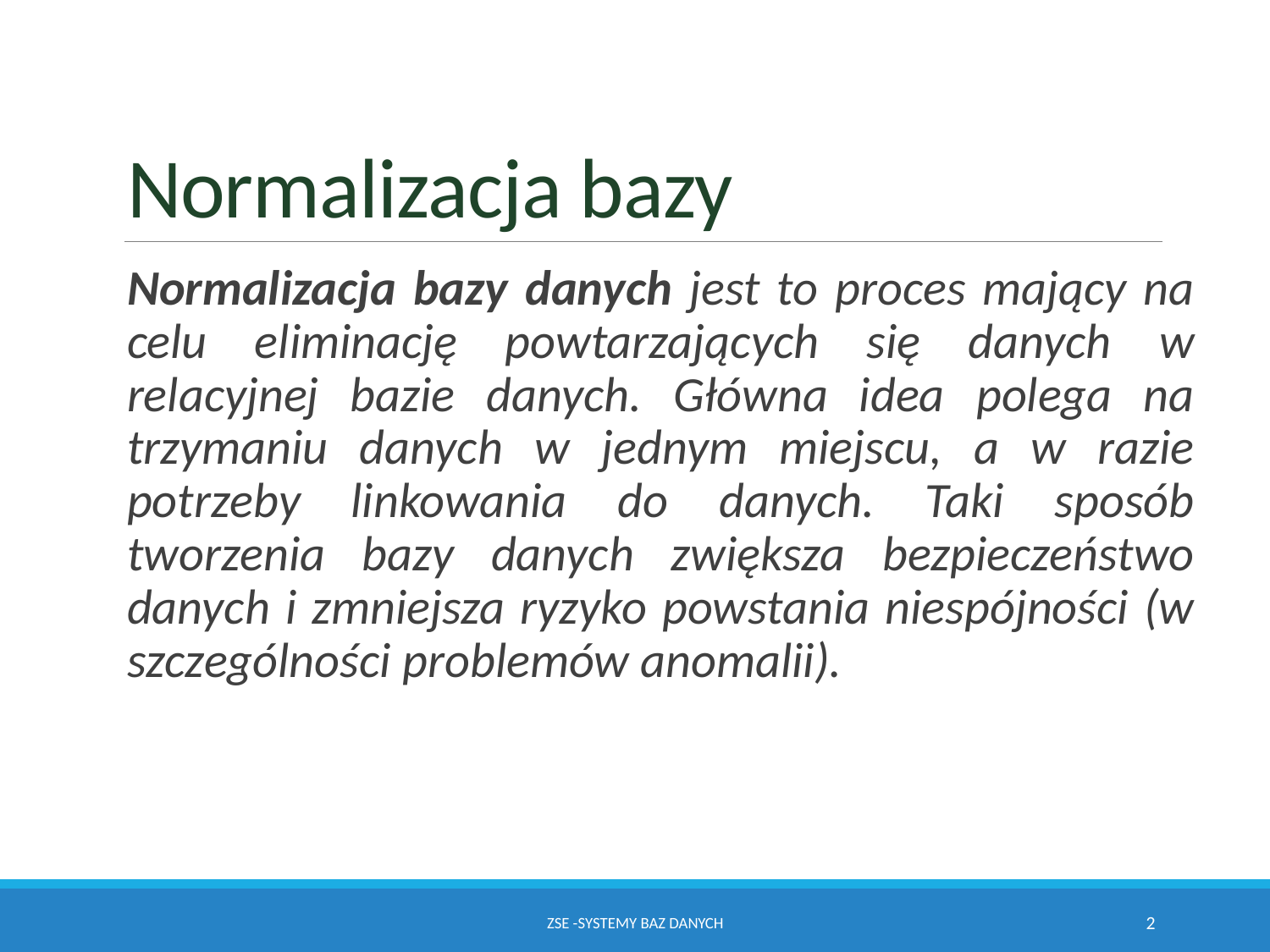

# Normalizacja bazy
Normalizacja bazy danych jest to proces mający na celu eliminację powtarzających się danych w relacyjnej bazie danych. Główna idea polega na trzymaniu danych w jednym miejscu, a w razie potrzeby linkowania do danych. Taki sposób tworzenia bazy danych zwiększa bezpieczeństwo danych i zmniejsza ryzyko powstania niespójności (w szczególności problemów anomalii).
ZSE -SYSTEMY BAZ DANYCH
2